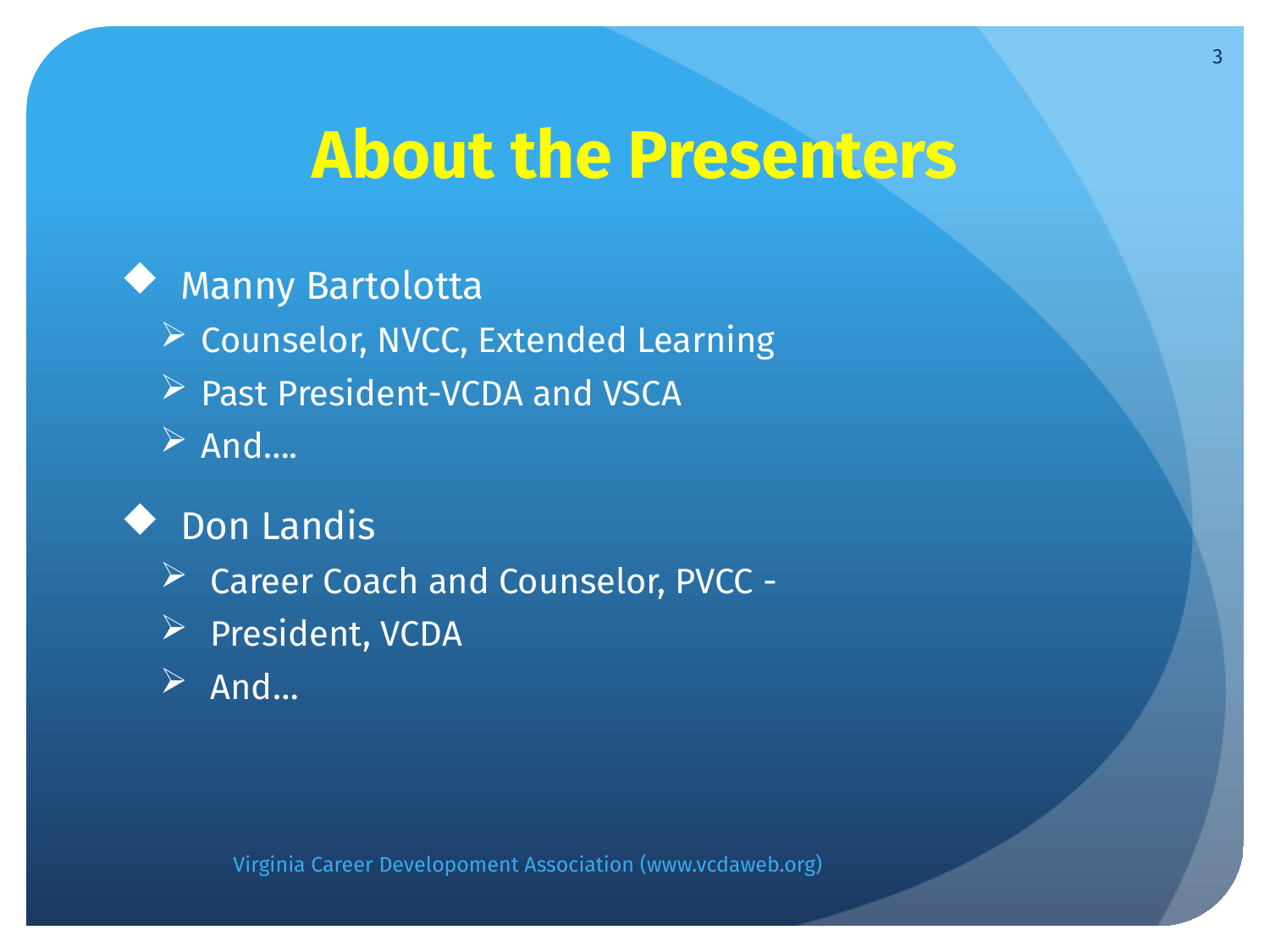

3
# About the Presenters
  Manny Bartolotta
Counselor, NVCC, Extended Learning
Past President-VCDA and VSCA
And….
  Don Landis
 Career Coach and Counselor, PVCC -
 President, VCDA
 And…

Virginia Career Developoment Association (www.vcdaweb.org)